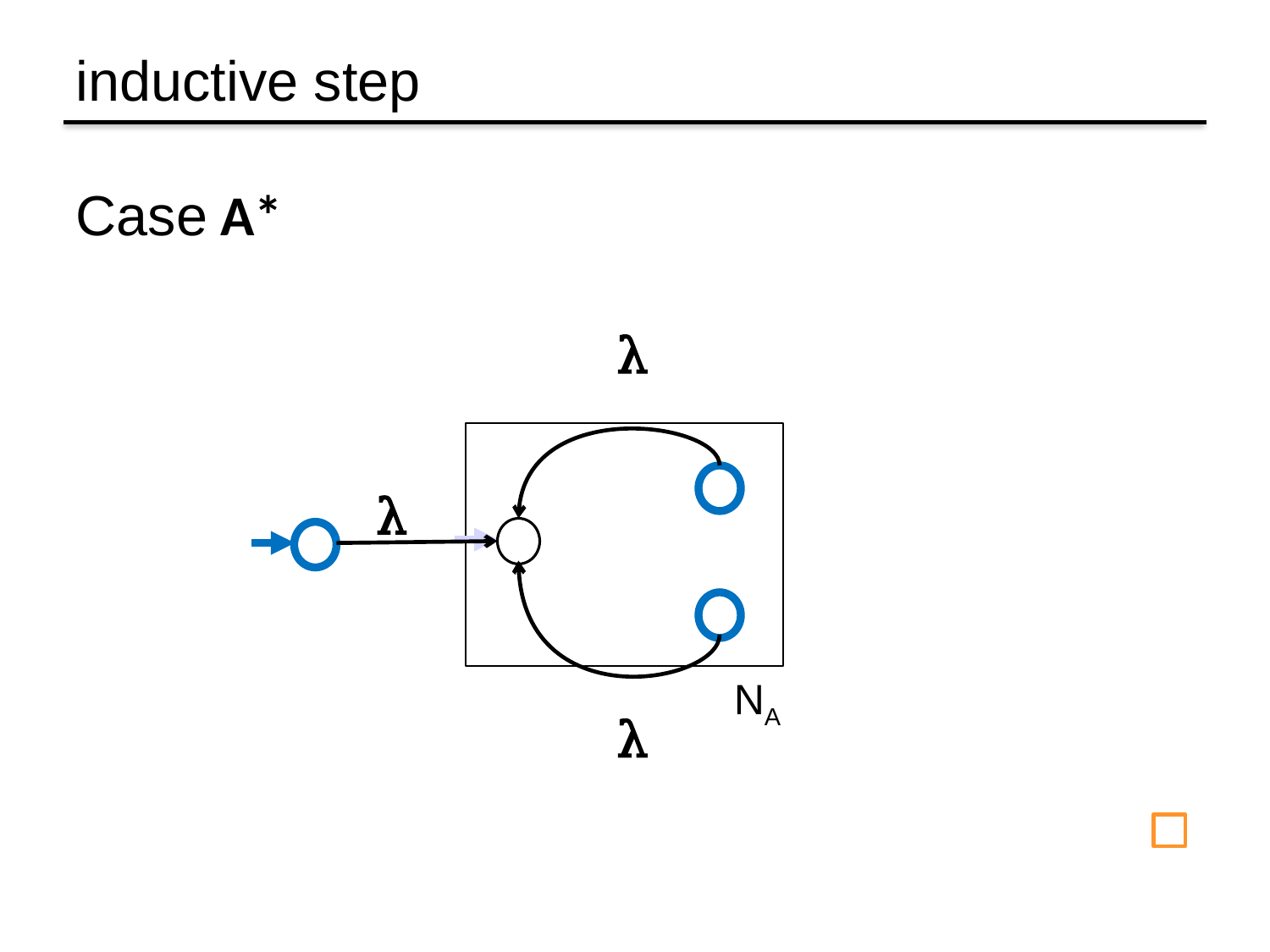

# inductive step
Case A*
λ

λ

NA
λ